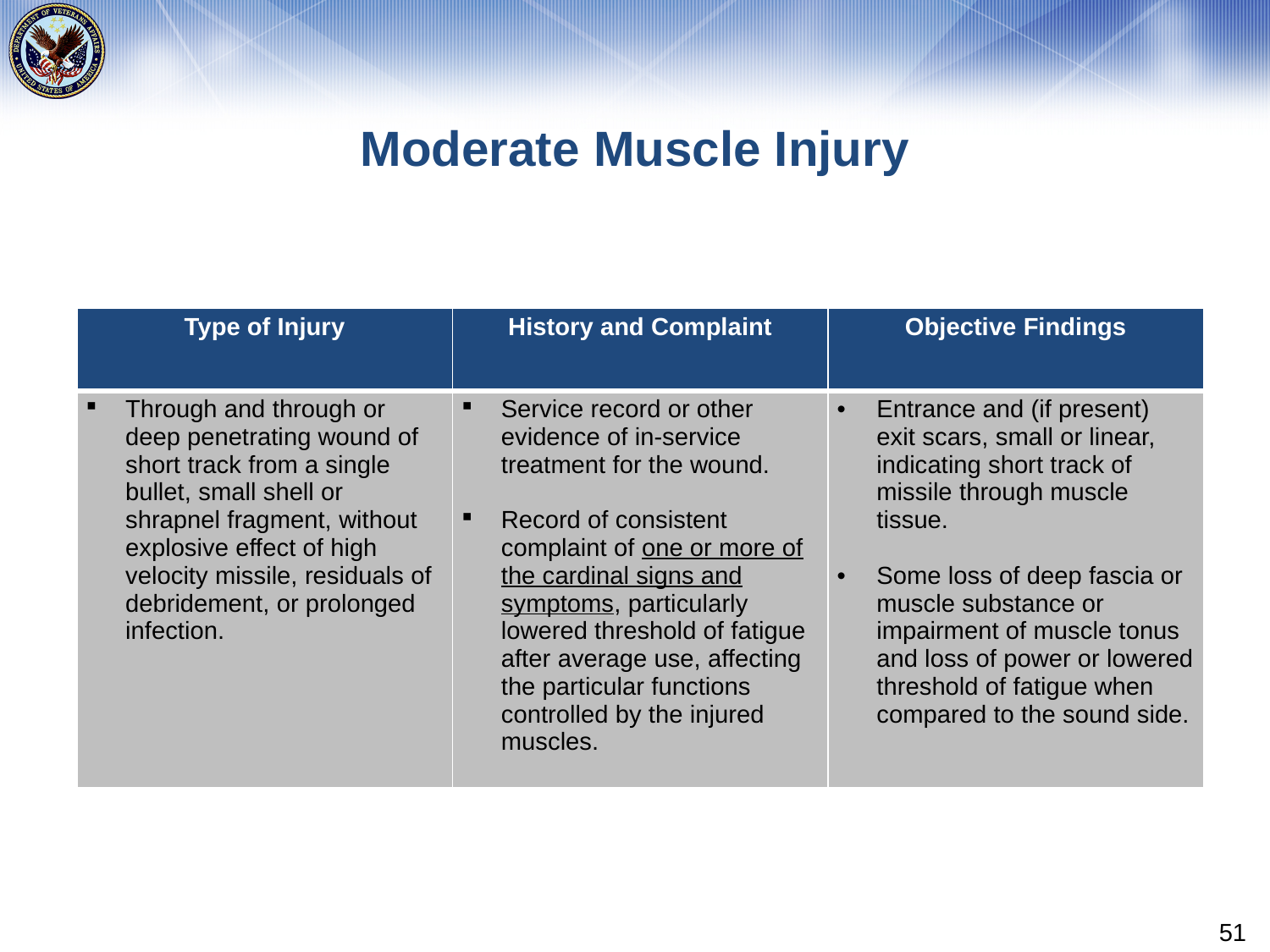

# Moderate Muscle Injury
| Type of Injury | History and Complaint | Objective Findings |
| --- | --- | --- |
| Through and through or deep penetrating wound of short track from a single bullet, small shell or shrapnel fragment, without explosive effect of high velocity missile, residuals of debridement, or prolonged infection. | Service record or other evidence of in-service treatment for the wound. Record of consistent complaint of one or more of the cardinal signs and symptoms, particularly lowered threshold of fatigue after average use, affecting the particular functions controlled by the injured muscles. | Entrance and (if present) exit scars, small or linear, indicating short track of missile through muscle tissue. Some loss of deep fascia or muscle substance or impairment of muscle tonus and loss of power or lowered threshold of fatigue when compared to the sound side. |
51